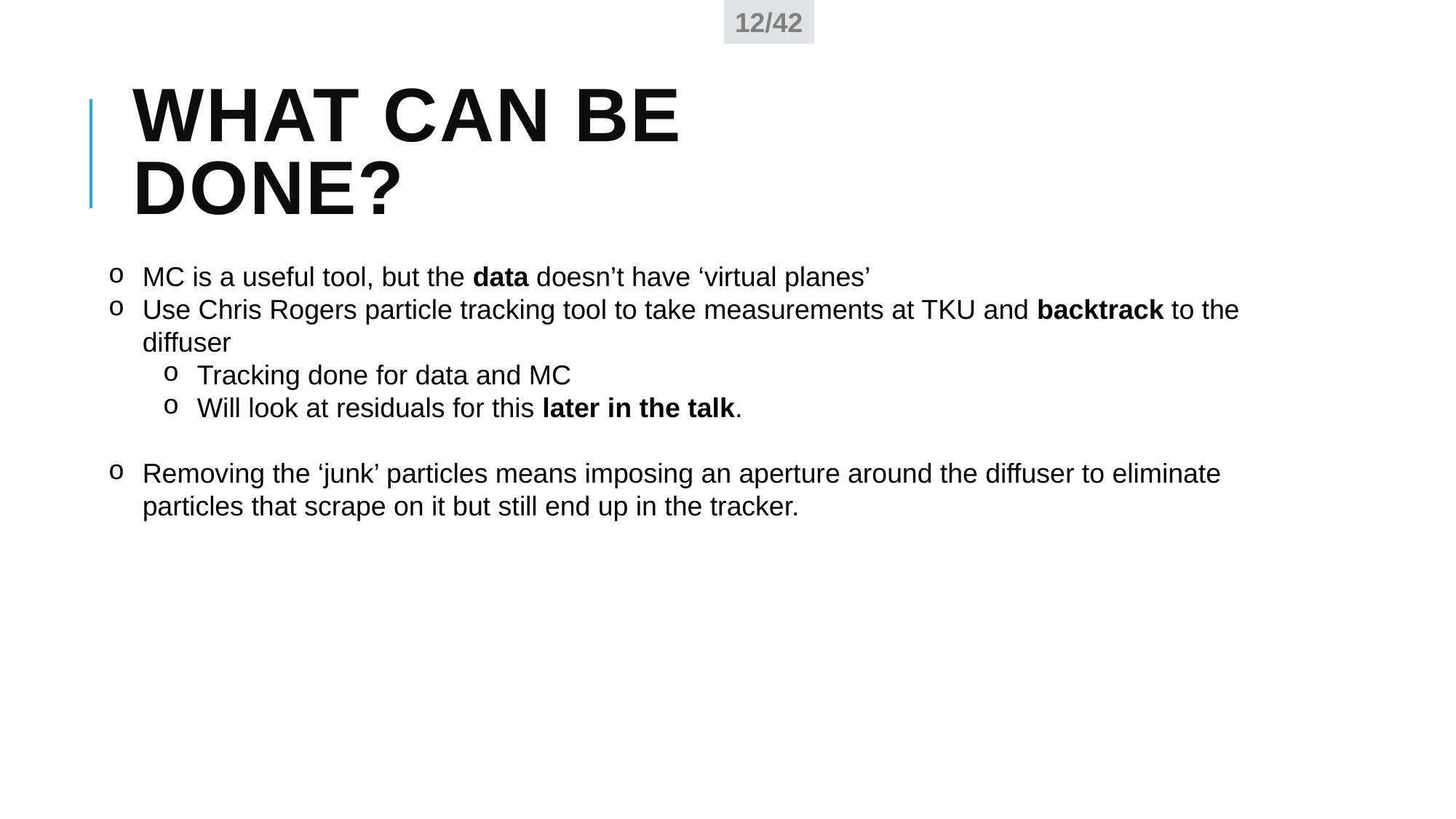

12/42
What can be done?
MC is a useful tool, but the data doesn’t have ‘virtual planes’
Use Chris Rogers particle tracking tool to take measurements at TKU and backtrack to the diffuser
Tracking done for data and MC
Will look at residuals for this later in the talk.

Removing the ‘junk’ particles means imposing an aperture around the diffuser to eliminate particles that scrape on it but still end up in the tracker.